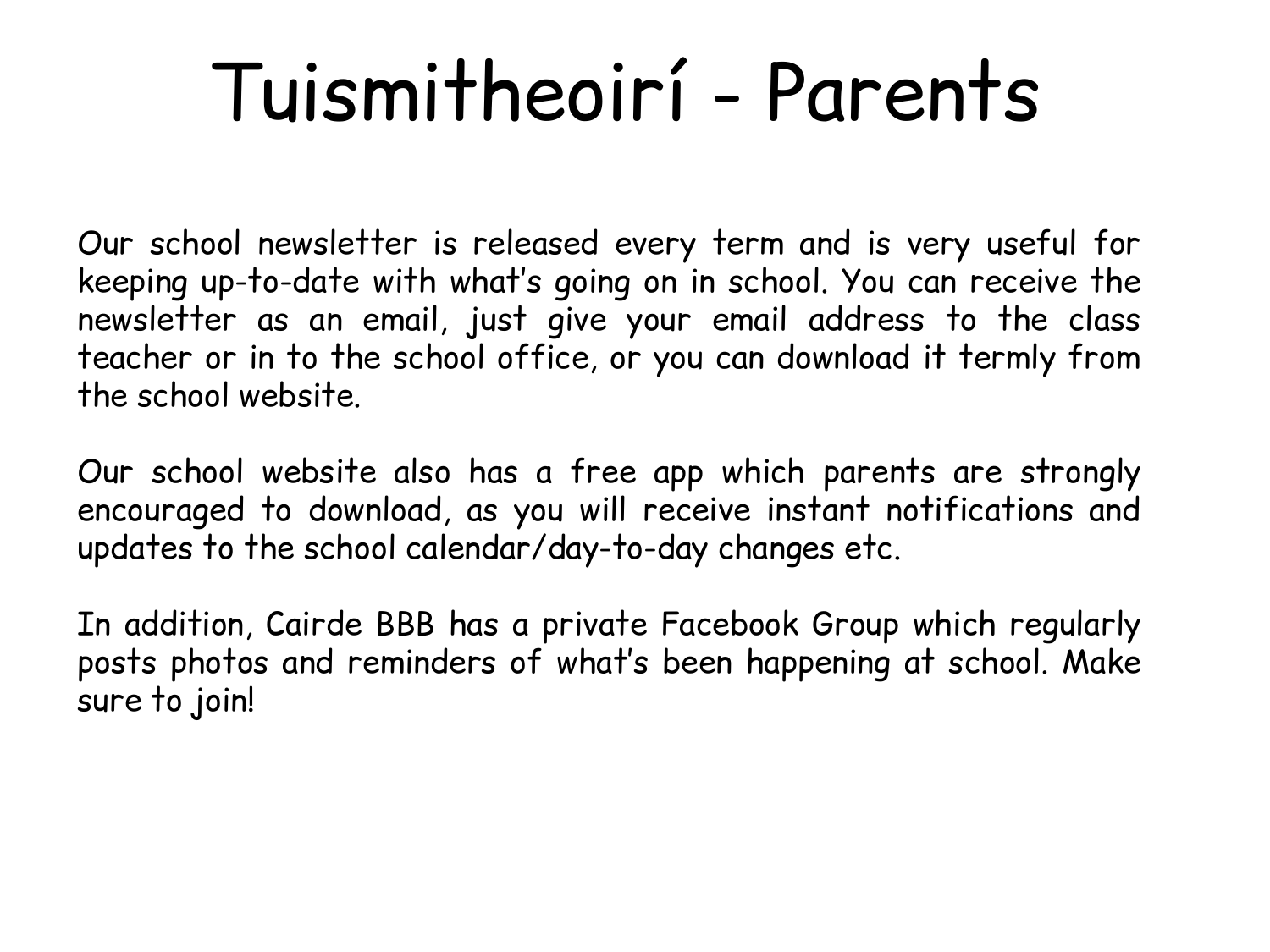

Tuismitheoirí - Parents
Our school newsletter is released every term and is very useful for keeping up-to-date with what’s going on in school. You can receive the newsletter as an email, just give your email address to the class teacher or in to the school office, or you can download it termly from the school website.

Our school website also has a free app which parents are strongly encouraged to download, as you will receive instant notifications and updates to the school calendar/day-to-day changes etc.

In addition, Cairde BBB has a private Facebook Group which regularly posts photos and reminders of what’s been happening at school. Make sure to join!